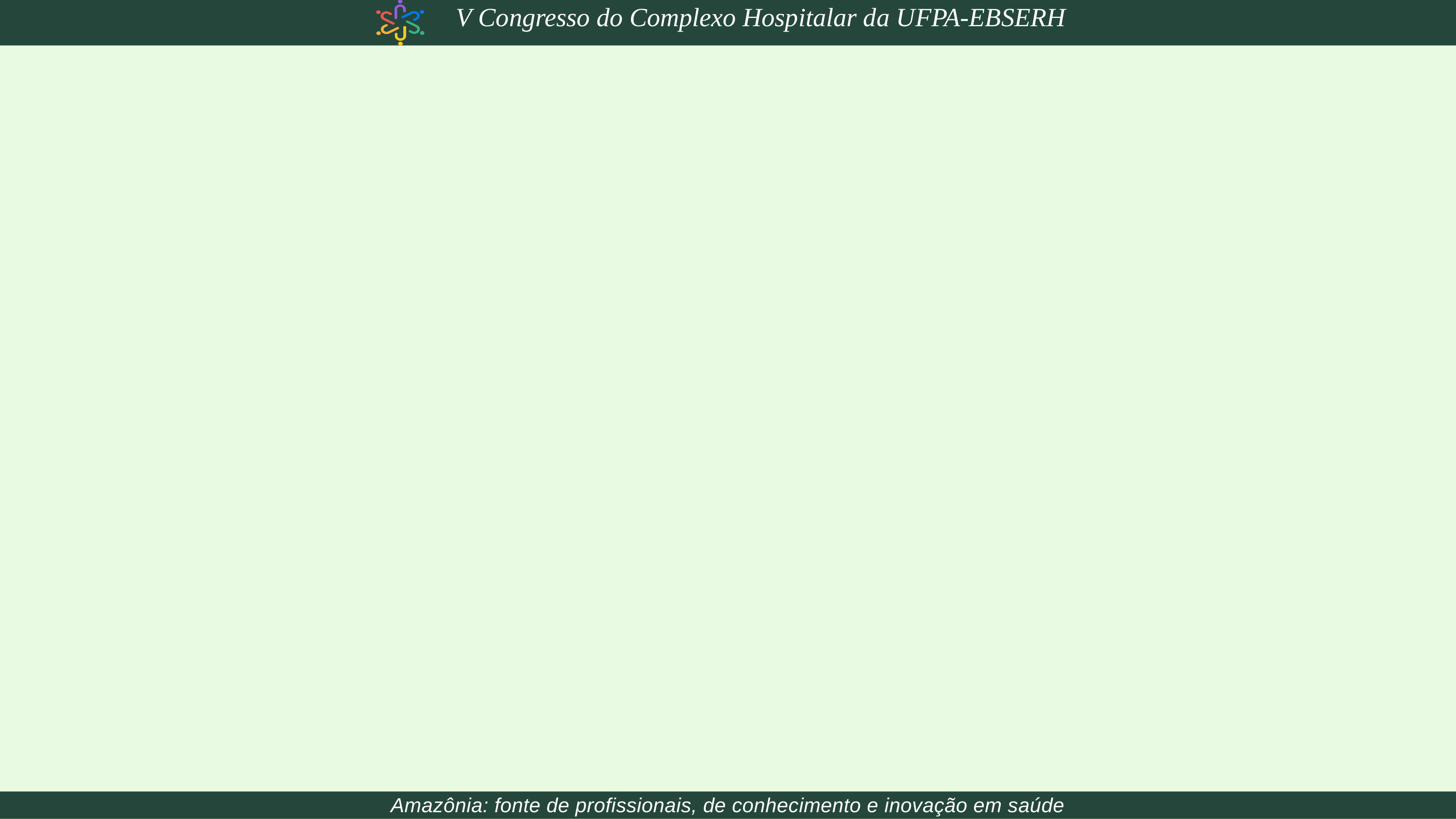

V Congresso do Complexo Hospitalar da UFPA-EBSERH

Amazônia: fonte de profissionais, de conhecimento e inovação em saúde